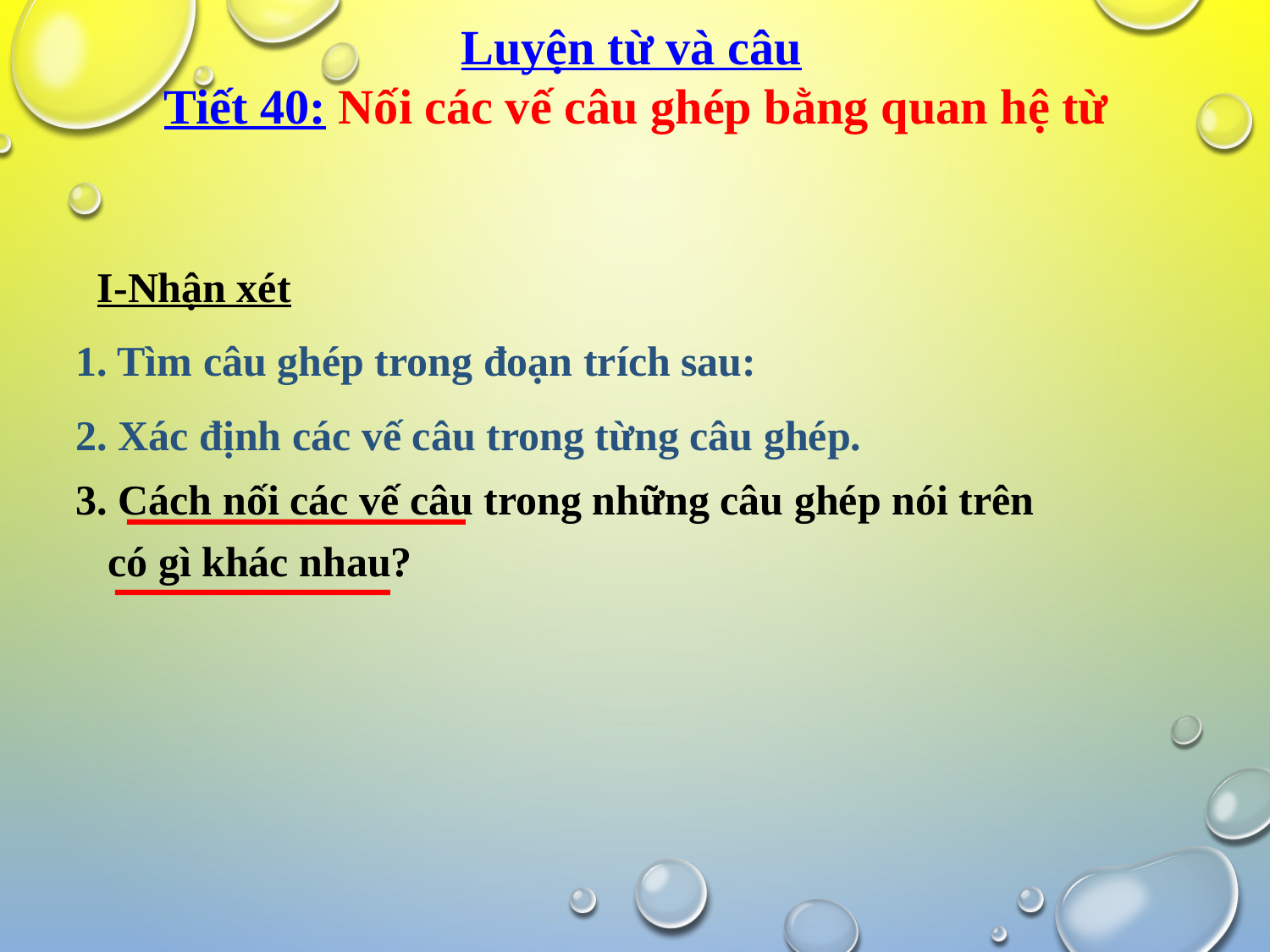

Luyện từ và câu
    Tiết 40: Nối các vế câu ghép bằng quan hệ từ
I-Nhận xét
1. Tìm câu ghép trong đoạn trích sau:
2. Xác định các vế câu trong từng câu ghép.
3. Cách nối các vế câu trong những câu ghép nói trên
   có gì khác nhau?